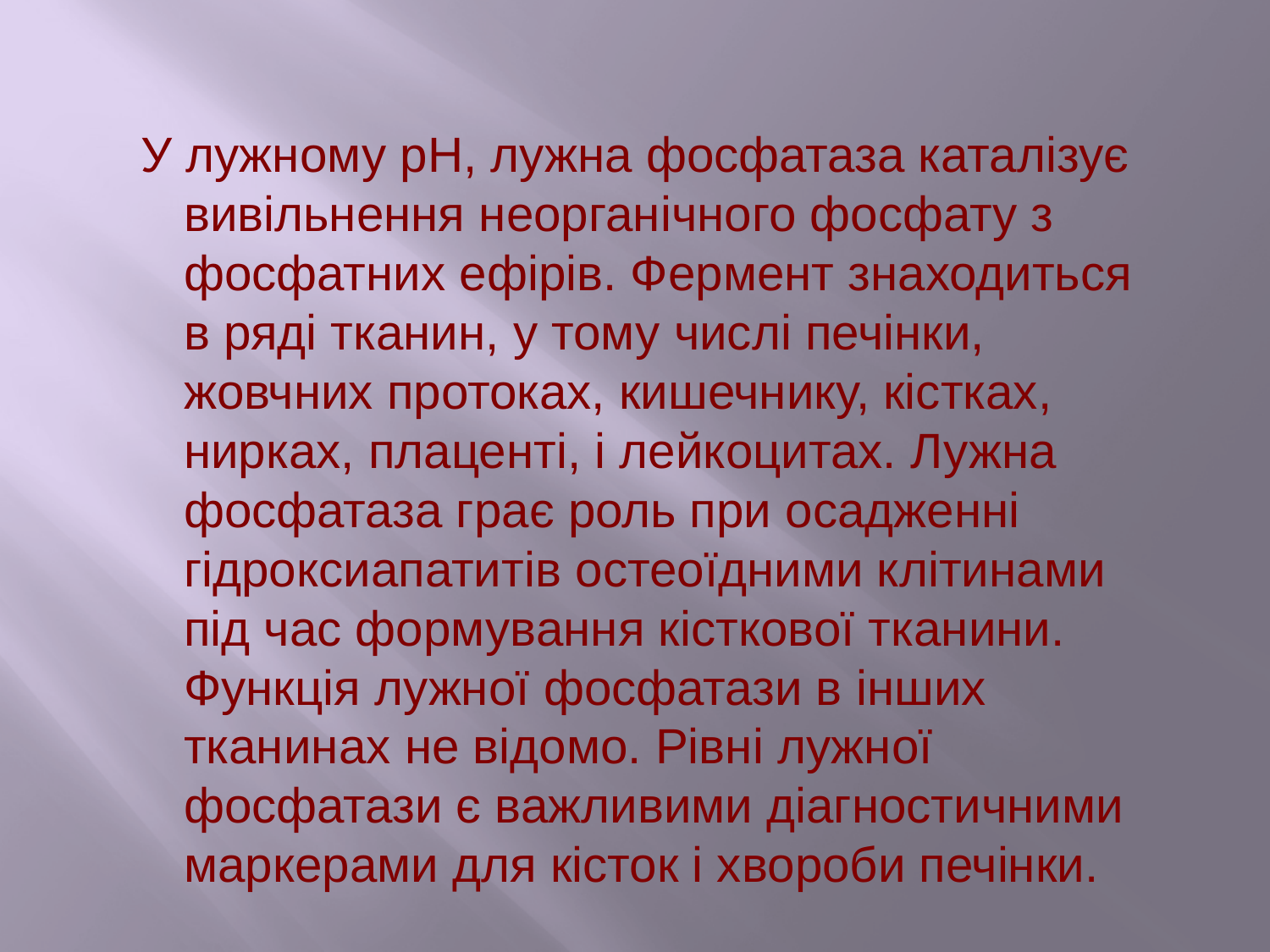

У лужному рН, лужна фосфатаза каталізує вивільнення неорганічного фосфату з фосфатних ефірів. Фермент знаходиться в ряді тканин, у тому числі печінки, жовчних протоках, кишечнику, кістках, нирках, плаценті, і лейкоцитах. Лужна фосфатаза грає роль при осадженні гідроксиапатитів остеоїдними клітинами під час формування кісткової тканини. Функція лужної фосфатази в інших тканинах не відомо. Рівні лужної фосфатази є важливими діагностичними маркерами для кісток і хвороби печінки.